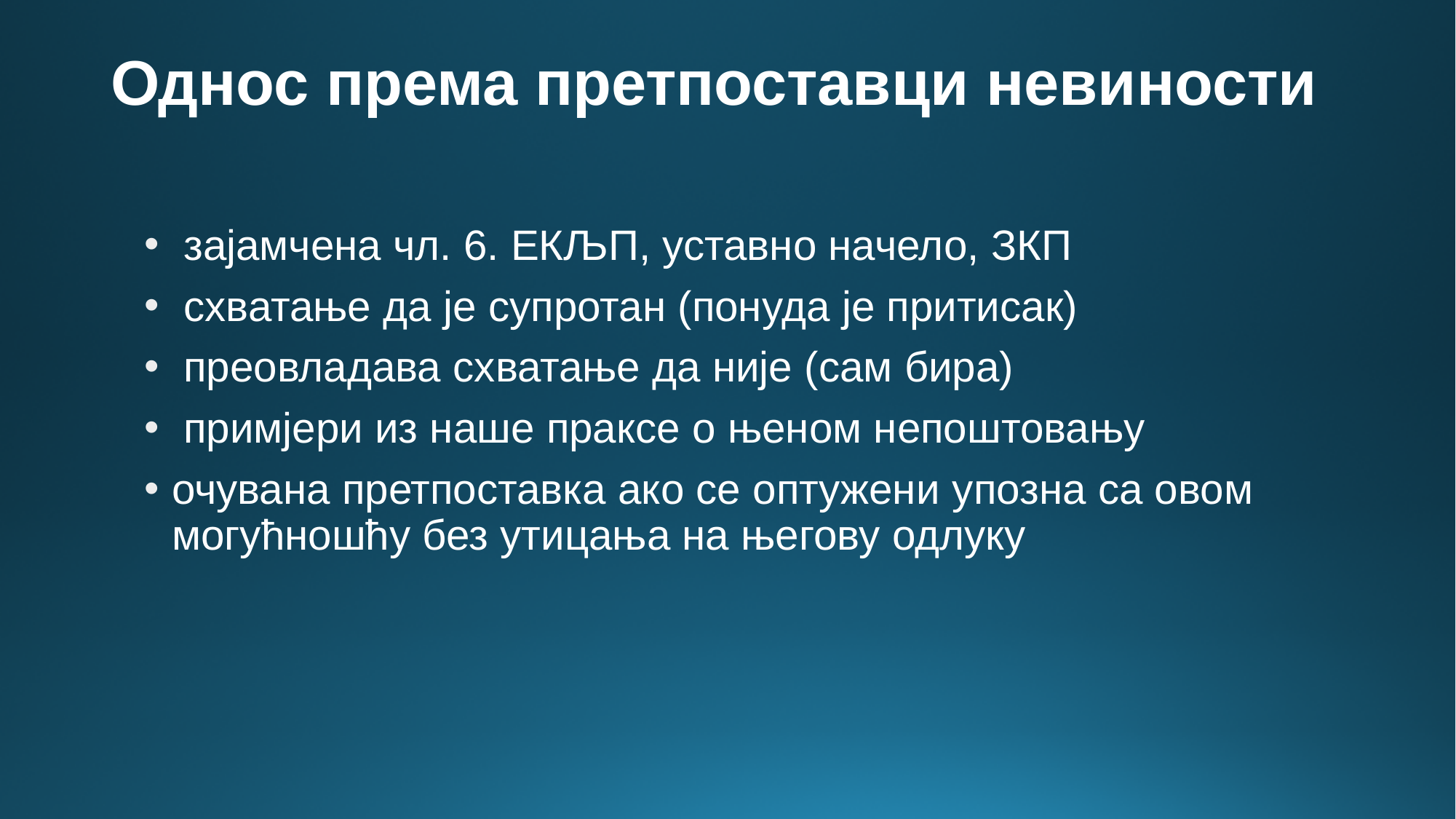

# Однос према претпоставци невиности
 зајамчена чл. 6. ЕКЉП, уставно начело, ЗКП
 схватање да је супротан (понуда је притисак)
 преовладава схватање да није (сам бира)
 примјери из наше праксе о њеном непоштовању
очувана претпоставка ако се оптужени упозна са овом могућношћу без утицања на његову одлуку